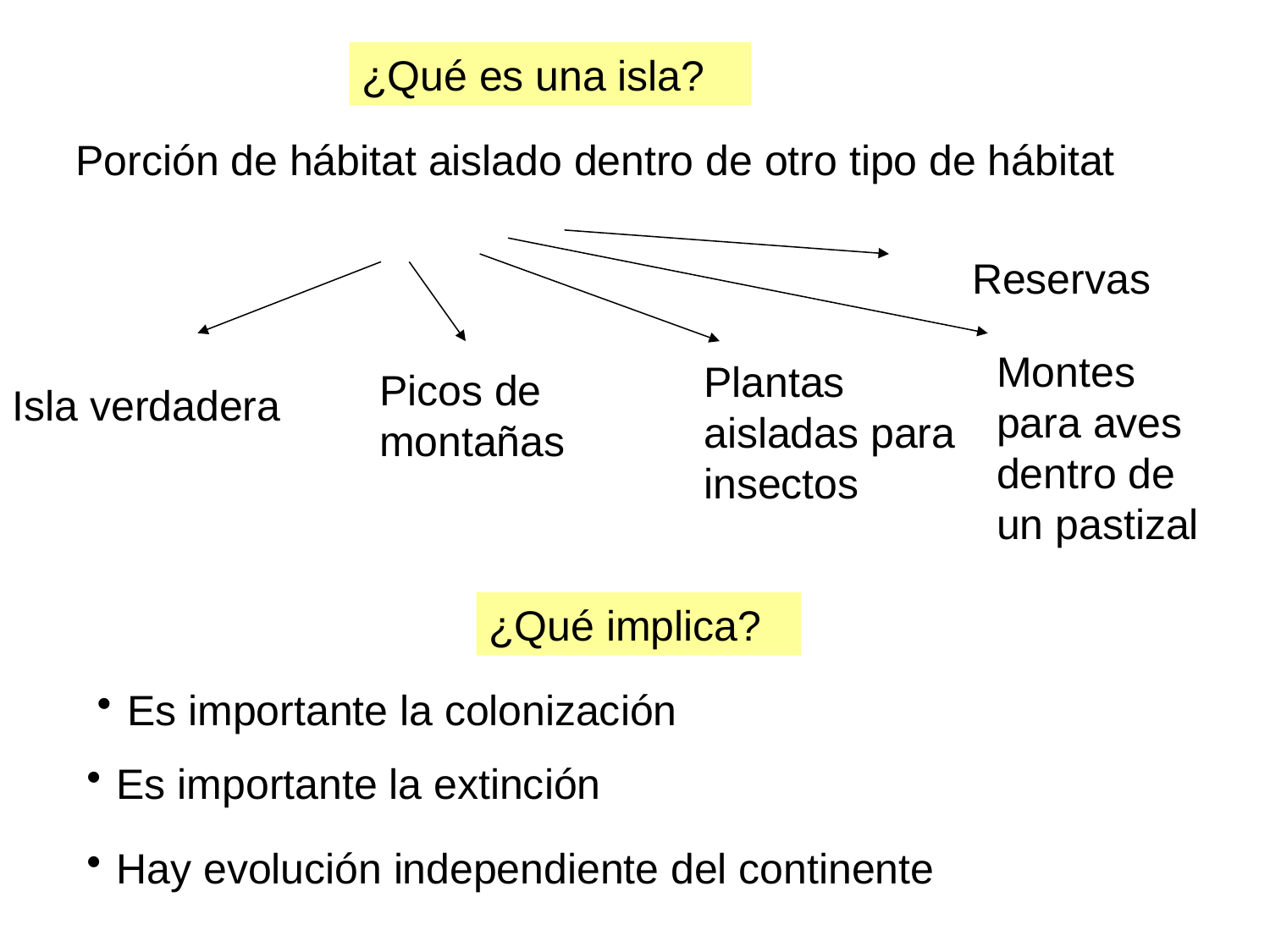

¿Qué es una isla?
Porción de hábitat aislado dentro de otro tipo de hábitat

Reservas

Montes para aves dentro de un pastizal
Plantas aisladas para insectos
Picos de montañas
Isla verdadera
¿Qué implica?
Es importante la colonización
Es importante la extinción
Hay evolución independiente del continente